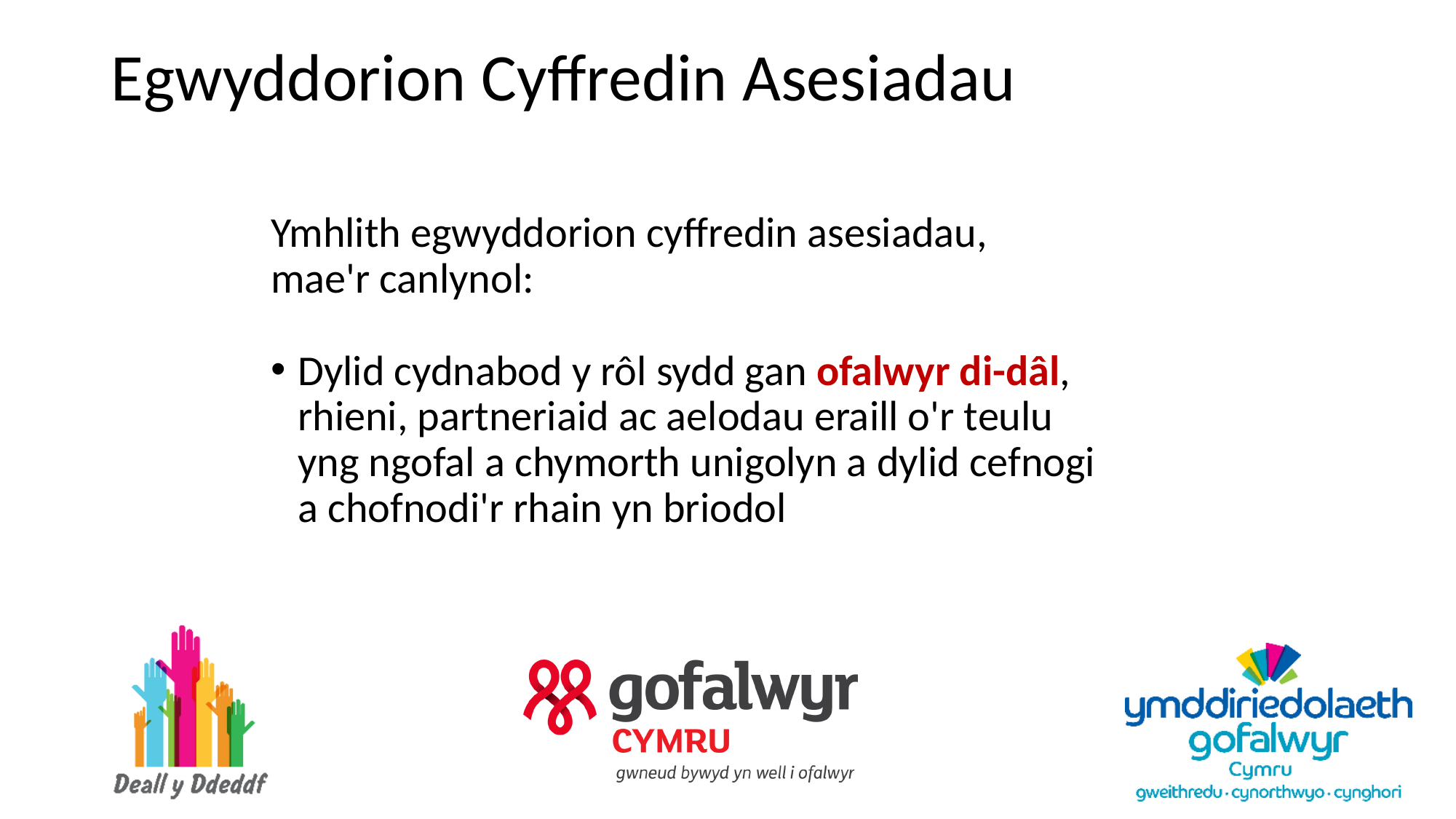

# Egwyddorion Cyffredin Asesiadau
Ymhlith egwyddorion cyffredin asesiadau, mae'r canlynol:

Dylid cydnabod y rôl sydd gan ofalwyr di-dâl, rhieni, partneriaid ac aelodau eraill o'r teulu yng ngofal a chymorth unigolyn a dylid cefnogi a chofnodi'r rhain yn briodol